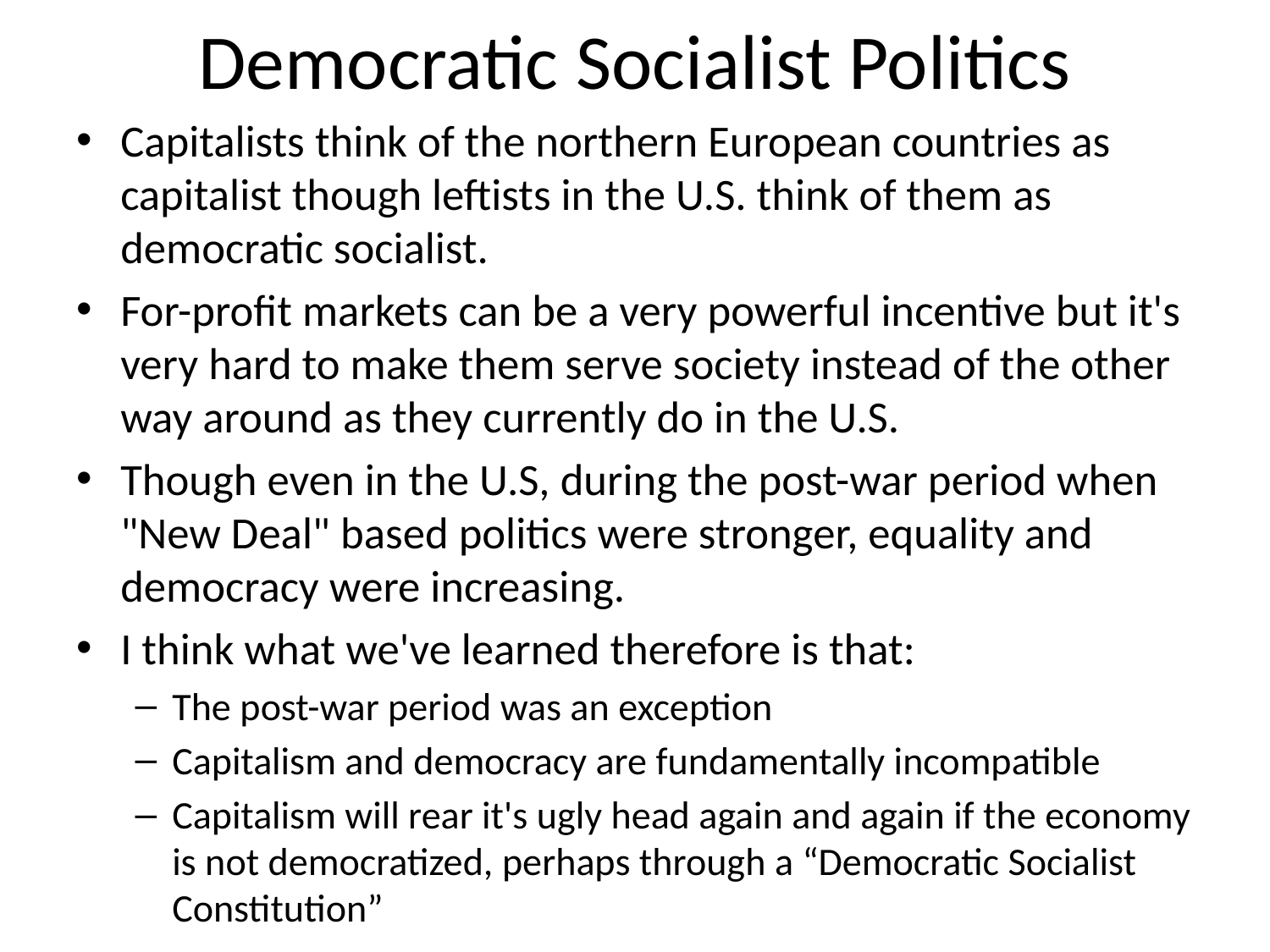

# Democratic Socialist Politics
Capitalists think of the northern European countries as capitalist though leftists in the U.S. think of them as democratic socialist.
For-profit markets can be a very powerful incentive but it's very hard to make them serve society instead of the other way around as they currently do in the U.S.
Though even in the U.S, during the post-war period when "New Deal" based politics were stronger, equality and democracy were increasing.
I think what we've learned therefore is that:
The post-war period was an exception
Capitalism and democracy are fundamentally incompatible
Capitalism will rear it's ugly head again and again if the economy is not democratized, perhaps through a “Democratic Socialist Constitution”